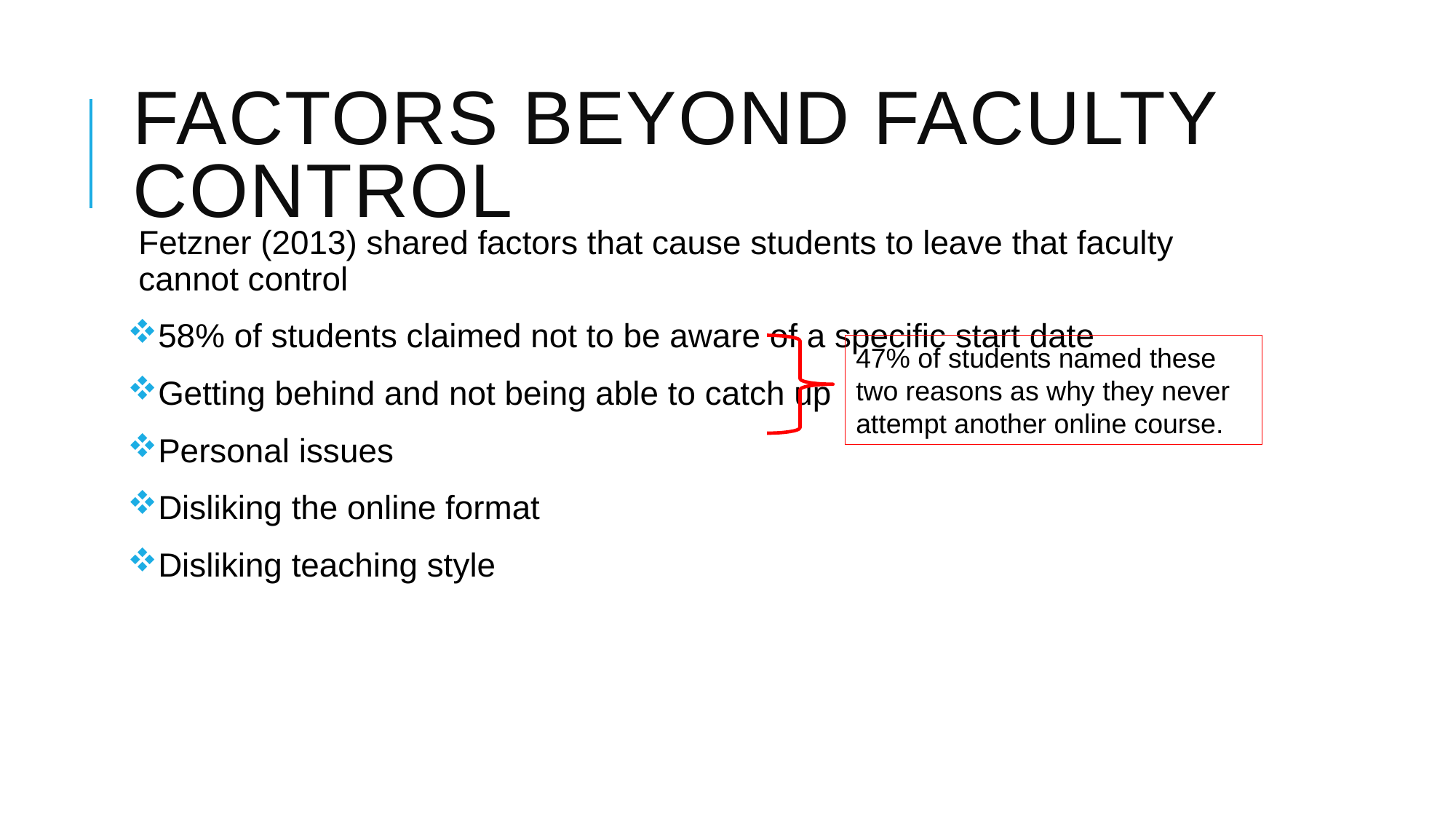

# Factors beyond faculty control
Fetzner (2013) shared factors that cause students to leave that faculty cannot control
58% of students claimed not to be aware of a specific start date
Getting behind and not being able to catch up
Personal issues
Disliking the online format
Disliking teaching style

47% of students named these two reasons as why they never attempt another online course.